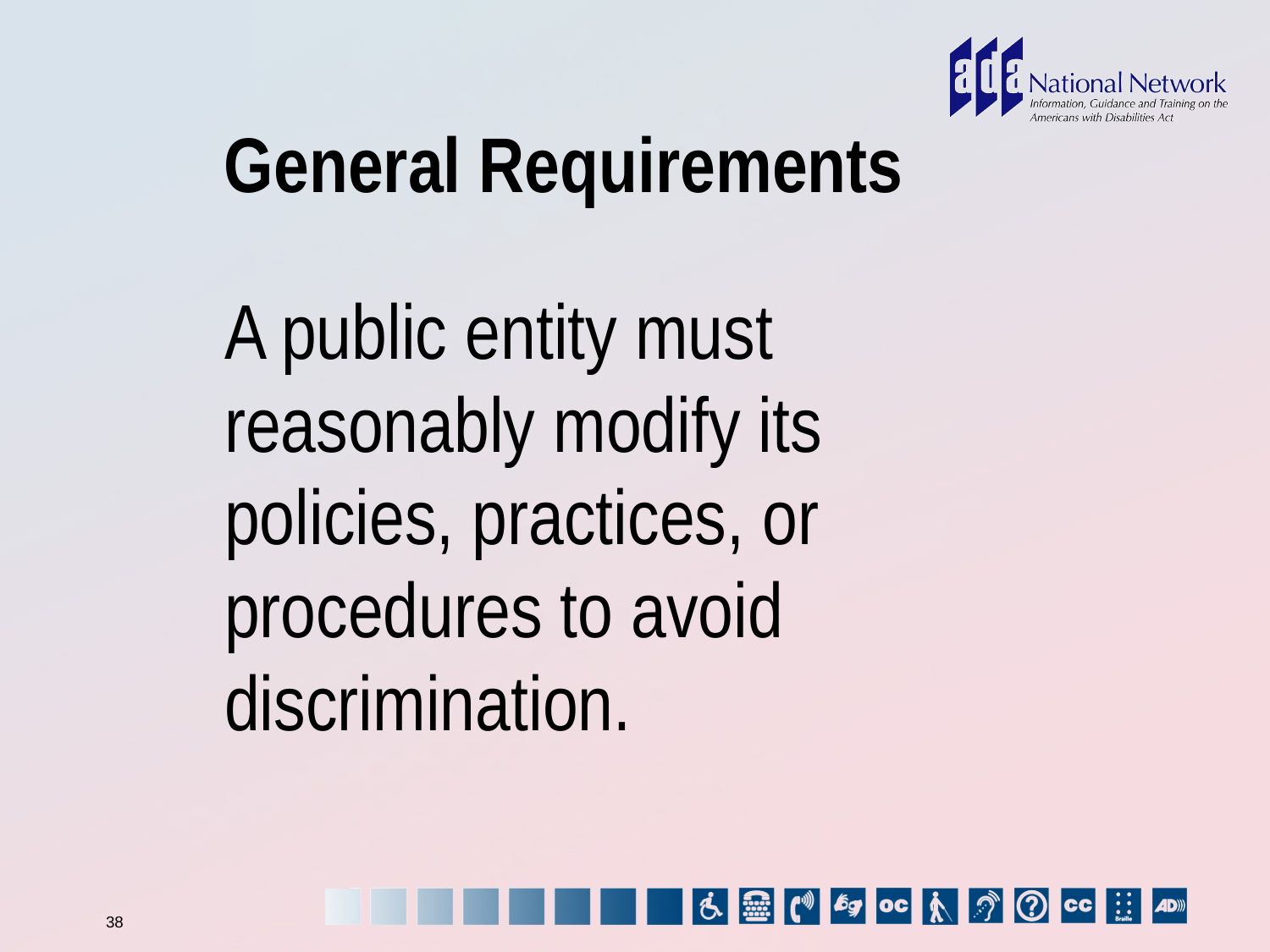

# General Requirements
	A public entity must reasonably modify its policies, practices, or procedures to avoid discrimination.
38